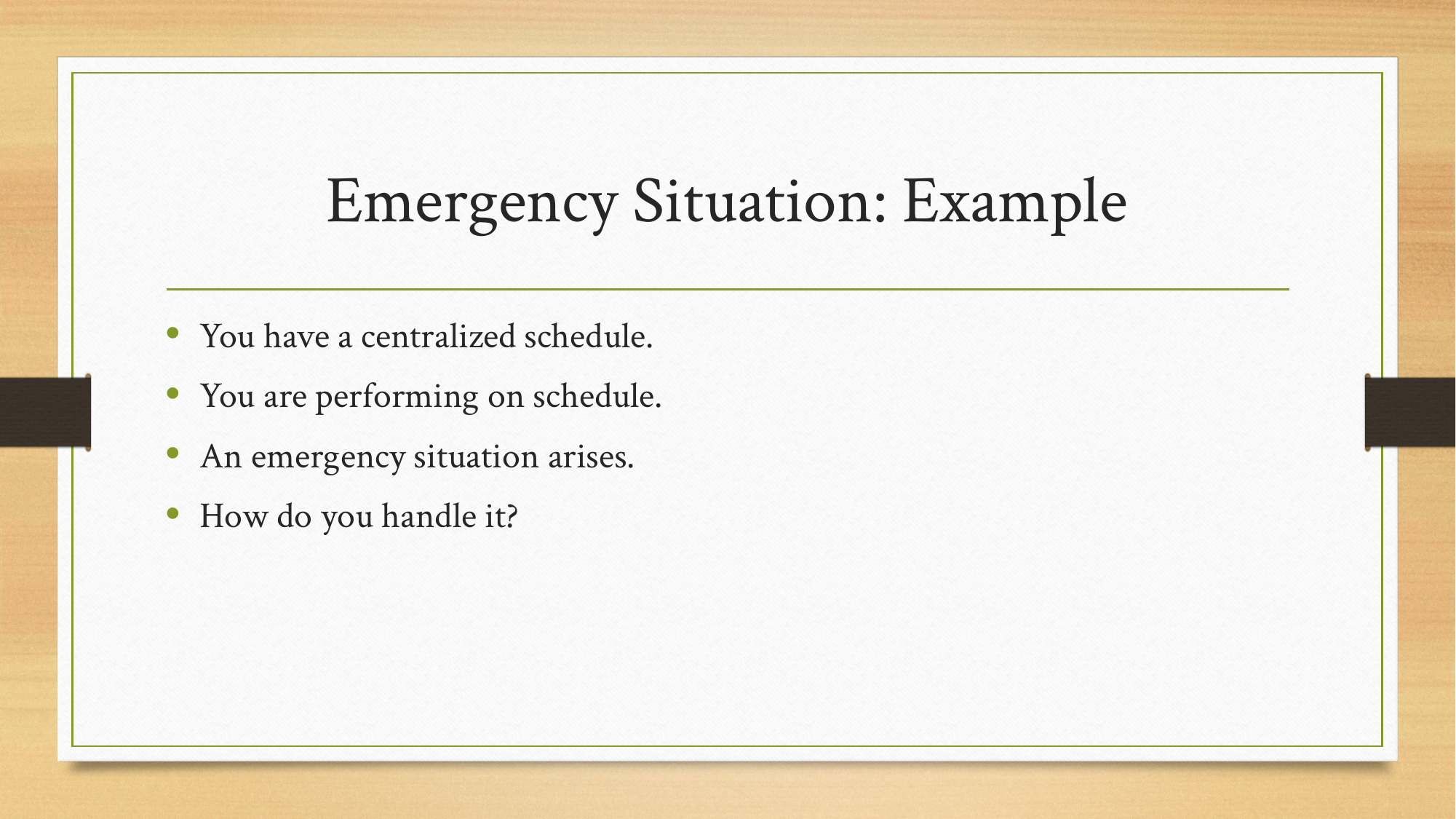

# Emergency Situation: Example
You have a centralized schedule.
You are performing on schedule.
An emergency situation arises.
How do you handle it?